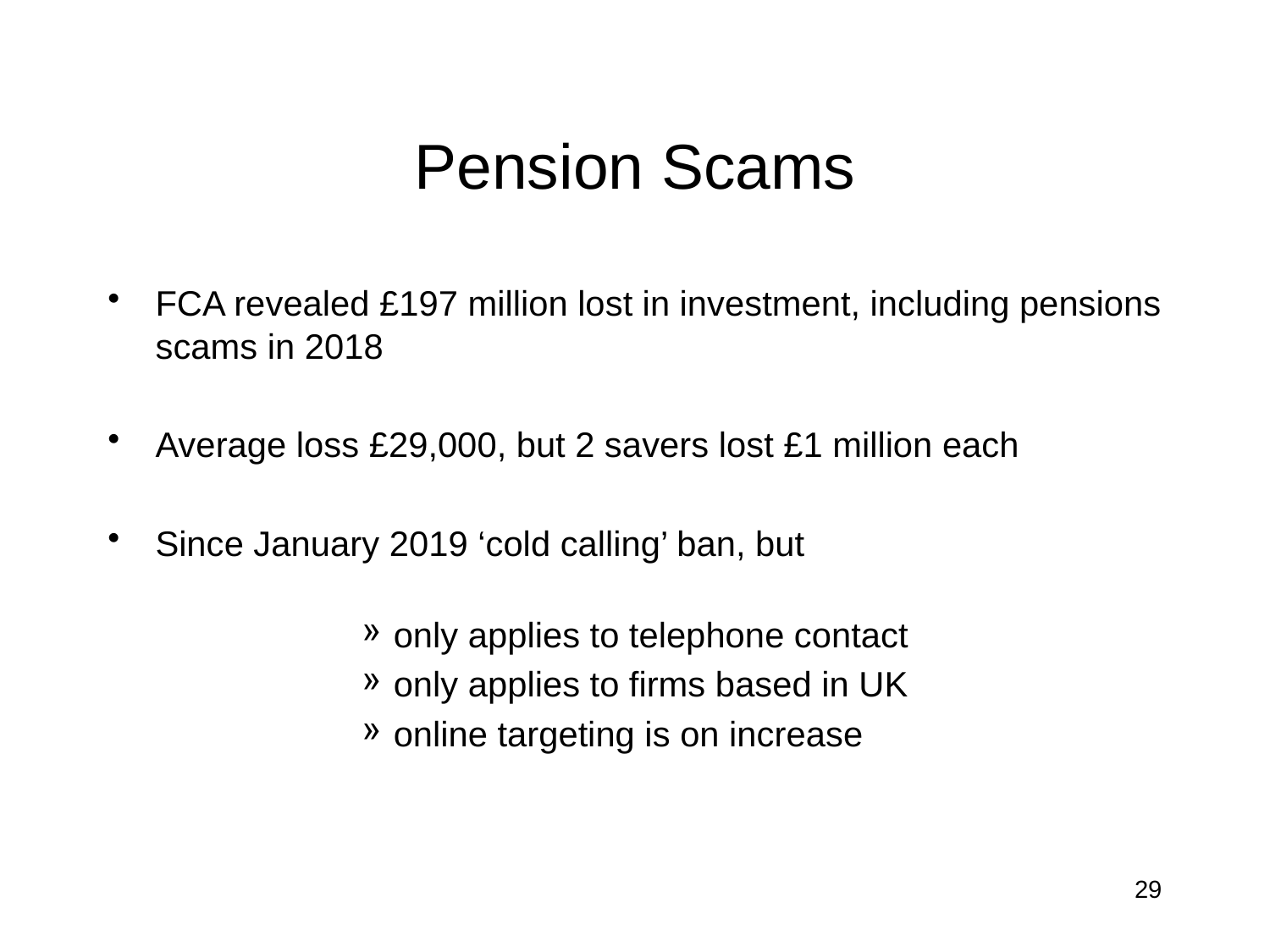

# Pension Scams
FCA revealed £197 million lost in investment, including pensions scams in 2018

Average loss £29,000, but 2 savers lost £1 million each

Since January 2019 ‘cold calling’ ban, but

only applies to telephone contact
only applies to firms based in UK
online targeting is on increase

29